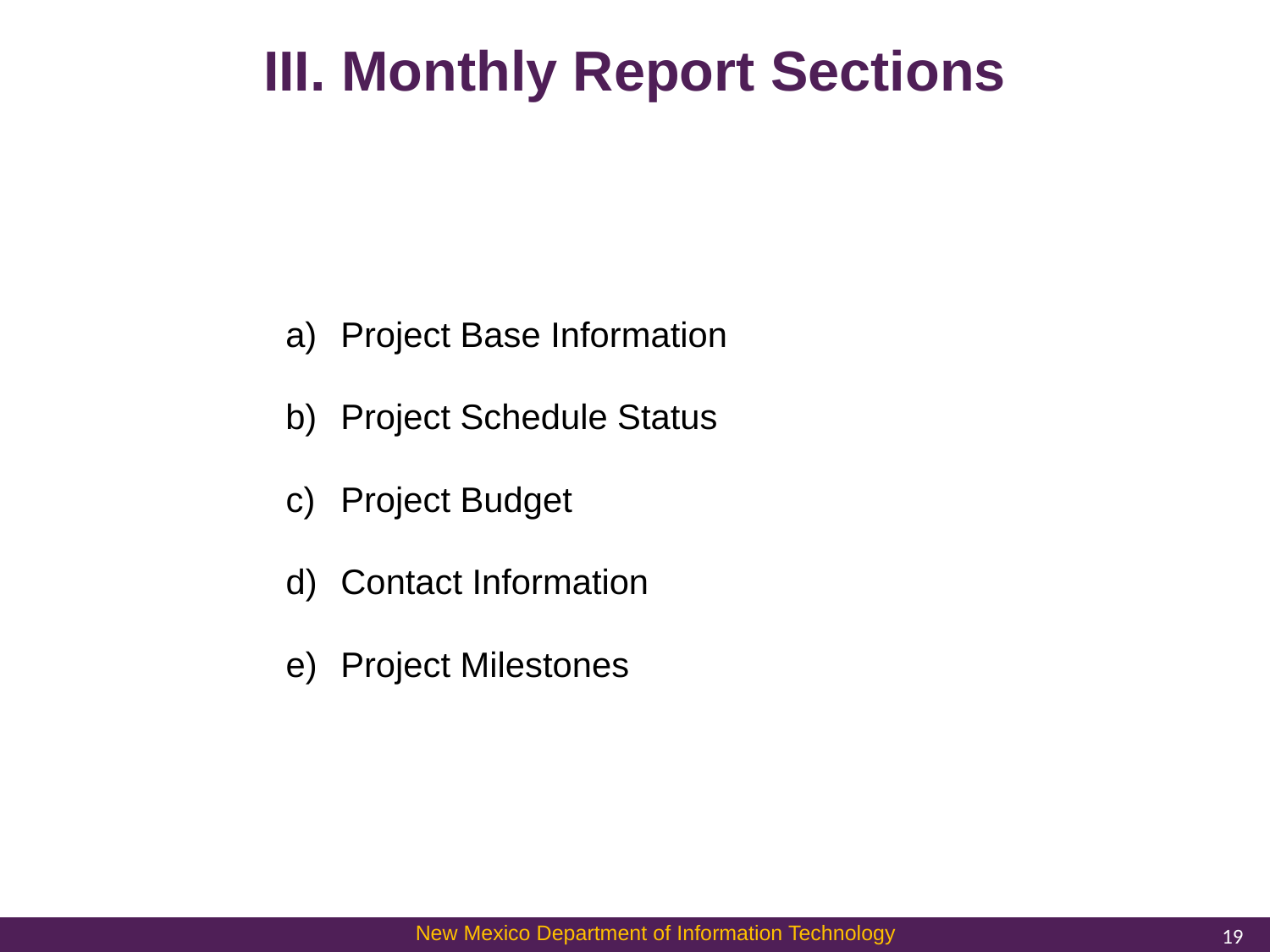

# III. Monthly Report Sections
Project Base Information
Project Schedule Status
Project Budget
Contact Information
Project Milestones
19